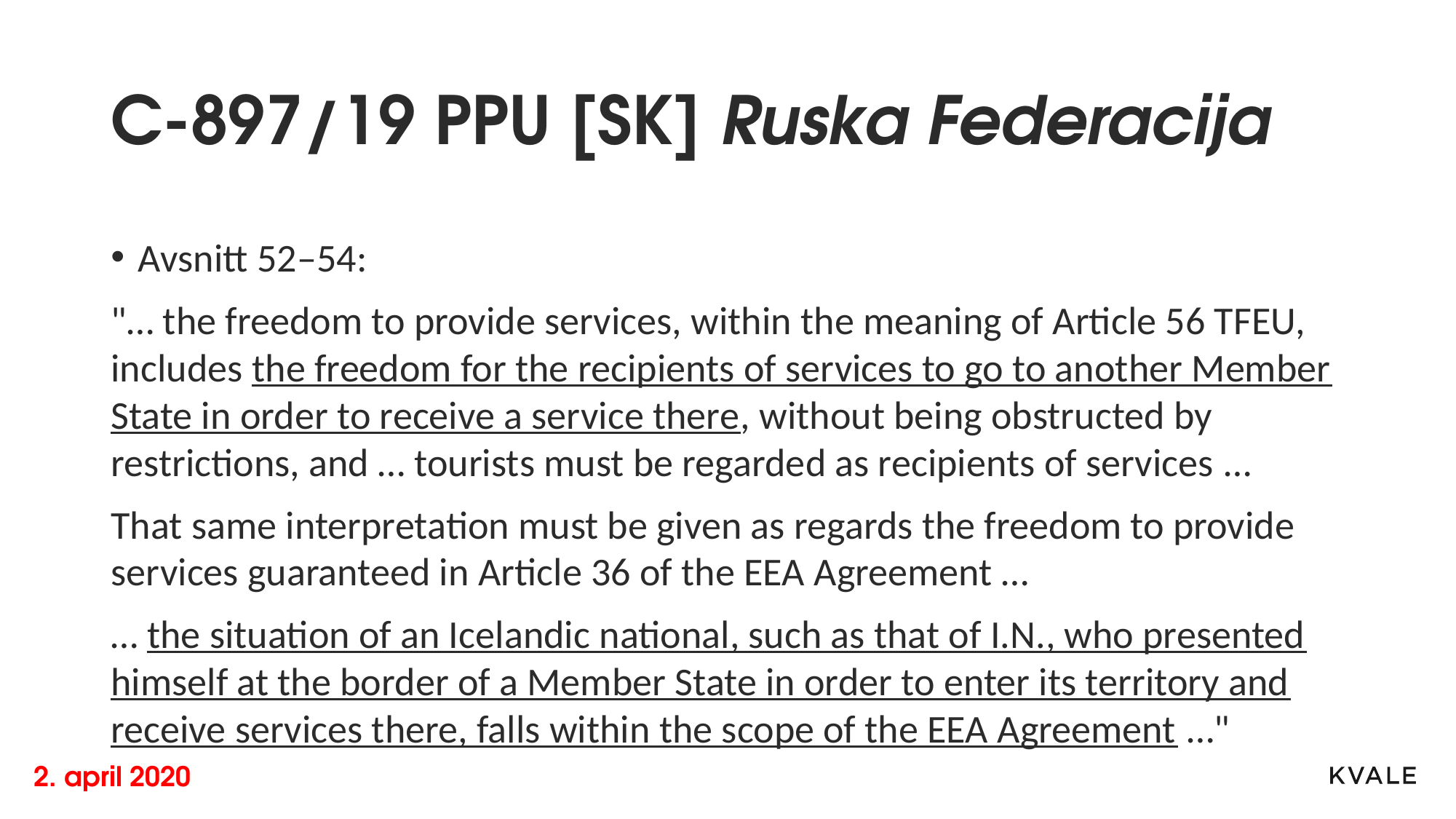

# C-897/19 PPU [SK] Ruska Federacija
Avsnitt 52–54:
"… the freedom to provide services, within the meaning of Article 56 TFEU, includes the freedom for the recipients of services to go to another Member State in order to receive a service there, without being obstructed by restrictions, and … tourists must be regarded as recipients of services …
That same interpretation must be given as regards the freedom to provide services guaranteed in Article 36 of the EEA Agreement …
… the situation of an Icelandic national, such as that of I.N., who presented himself at the border of a Member State in order to enter its territory and receive services there, falls within the scope of the EEA Agreement …"
2. april 2020